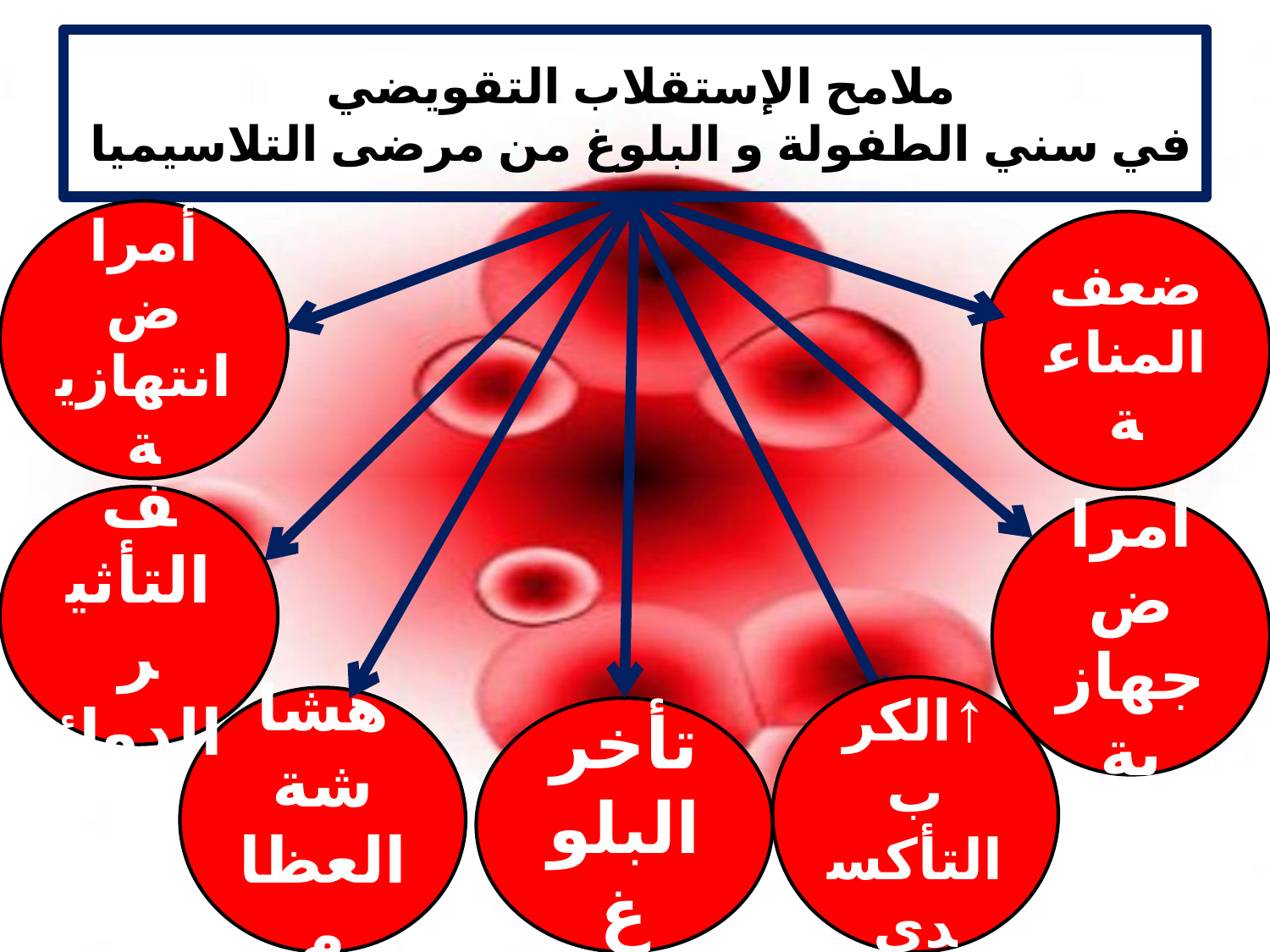

# ملامح الإستقلاب التقويضي في سني الطفولة و البلوغ من مرضى التلاسيميا
أمراض انتهازية
ضعف
المناعة
ضعف
التأثير الدوائي
أمراض
جهازية
↑الكرب
التأكسدي
هشاشة
العظام
تأخر البلوغ